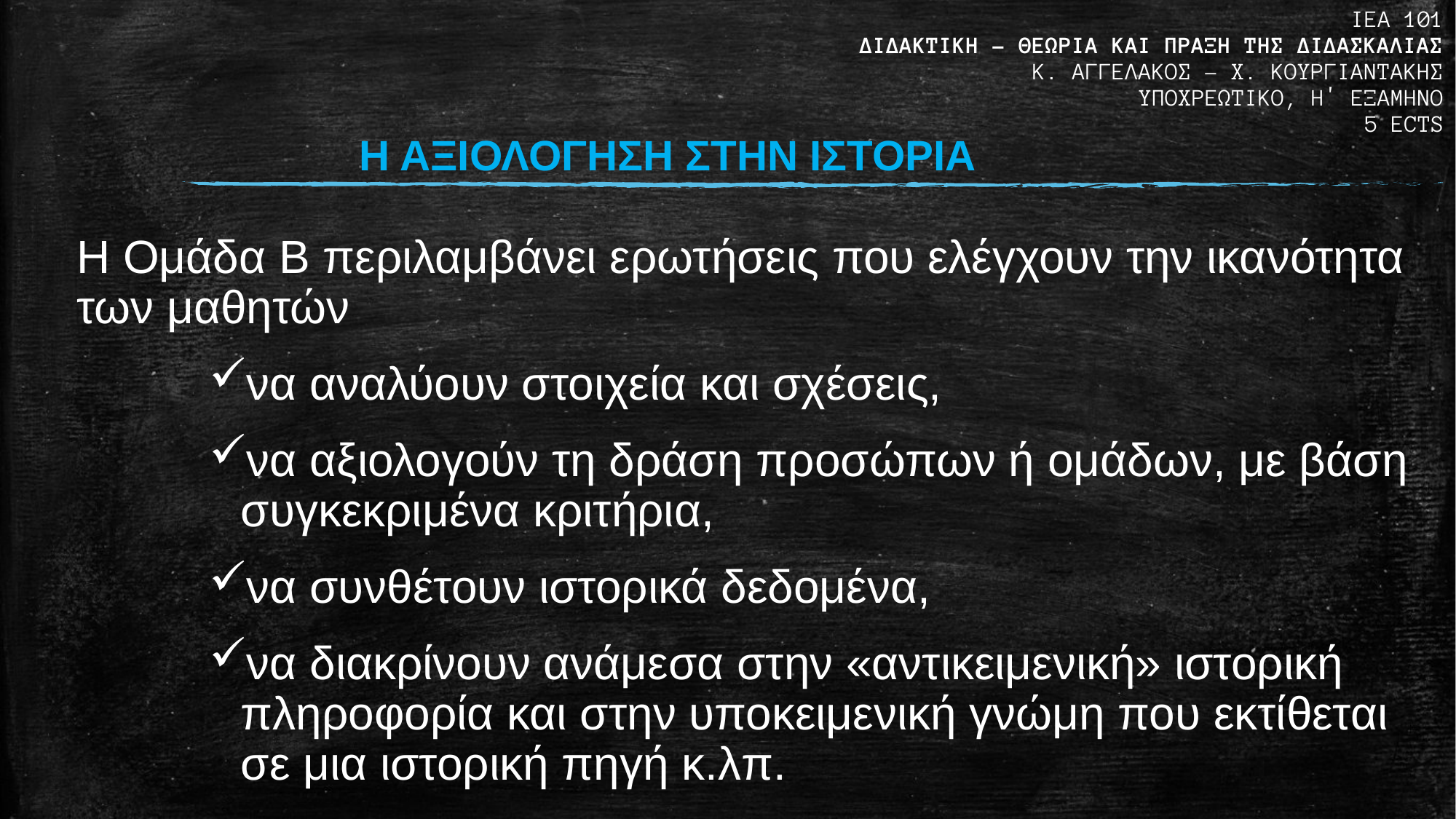

ΙΕΑ 101
ΔΙΔΑΚΤΙΚΗ – ΘΕΩΡΙΑ ΚΑΙ ΠΡΑΞΗ ΤΗΣ ΔΙΔΑΣΚΑΛΙΑΣ
Κ. ΑΓΓΕΛΑΚΟΣ – Χ. ΚΟΥΡΓΙΑΝΤΑΚΗΣ
ΥΠΟΧΡΕΩΤΙΚΟ, Η΄ ΕΞΑΜΗΝΟ
5 ECTS
Η ΑΞΙΟΛΟΓΗΣΗ ΣΤΗΝ ΙΣΤΟΡΙΑ
Η Ομάδα Β περιλαμβάνει ερωτήσεις που ελέγχουν την ικανότητα των μαθητών
να αναλύουν στοιχεία και σχέσεις,
να αξιολογούν τη δράση προσώπων ή ομάδων, με βάση συγκεκριμένα κριτήρια,
να συνθέτουν ιστορικά δεδομένα,
να διακρίνουν ανάμεσα στην «αντικειμενική» ιστορική πληροφορία και στην υποκειμενική γνώμη που εκτίθεται σε μια ιστορική πηγή κ.λπ.